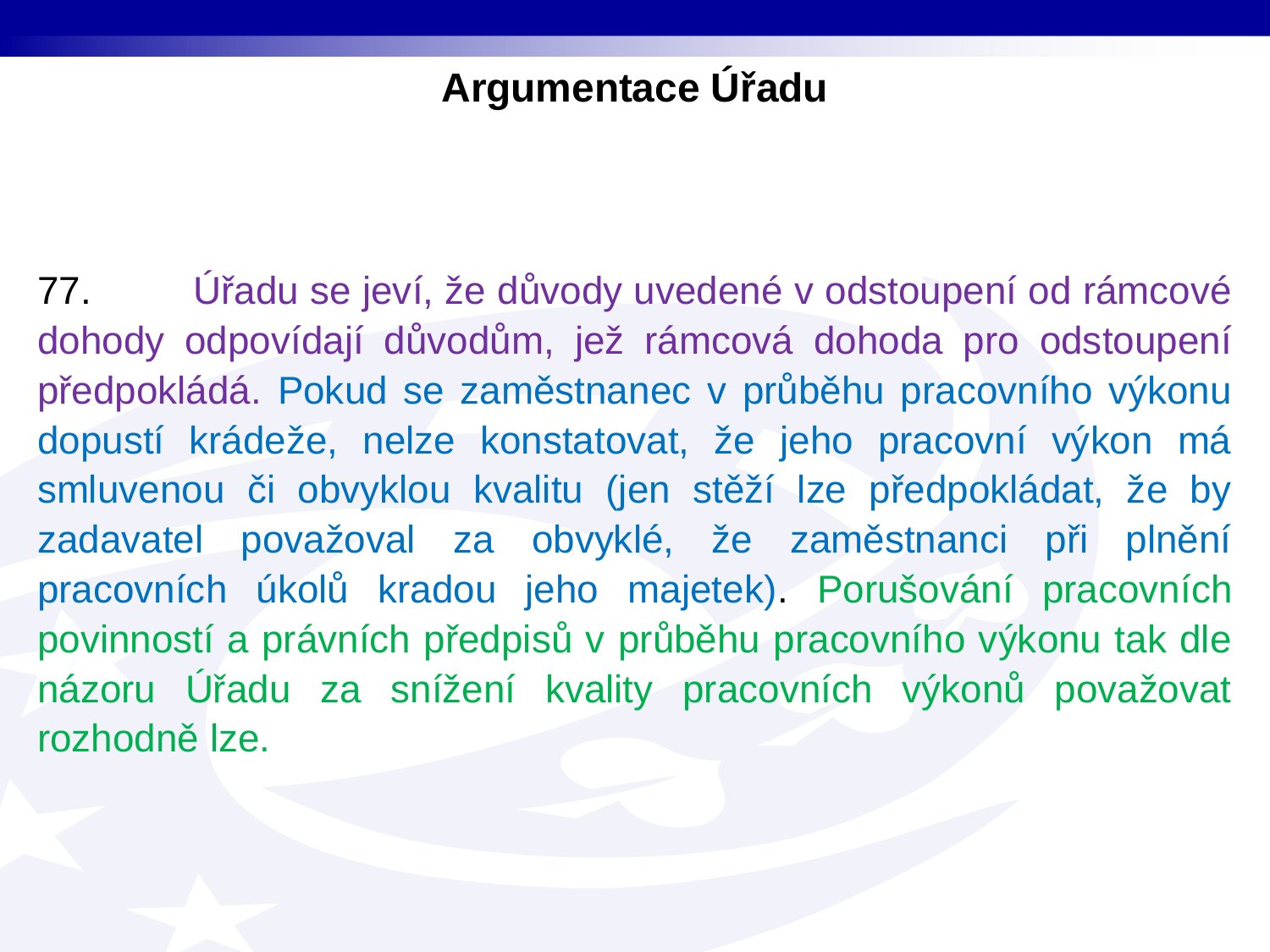

Argumentace Úřadu
77.         Úřadu se jeví, že důvody uvedené v odstoupení od rámcové dohody odpovídají důvodům, jež rámcová dohoda pro odstoupení předpokládá. Pokud se zaměstnanec v průběhu pracovního výkonu dopustí krádeže, nelze konstatovat, že jeho pracovní výkon má smluvenou či obvyklou kvalitu (jen stěží lze předpokládat, že by zadavatel považoval za obvyklé, že zaměstnanci při plnění pracovních úkolů kradou jeho majetek). Porušování pracovních povinností a právních předpisů v průběhu pracovního výkonu tak dle názoru Úřadu za snížení kvality pracovních výkonů považovat rozhodně lze.